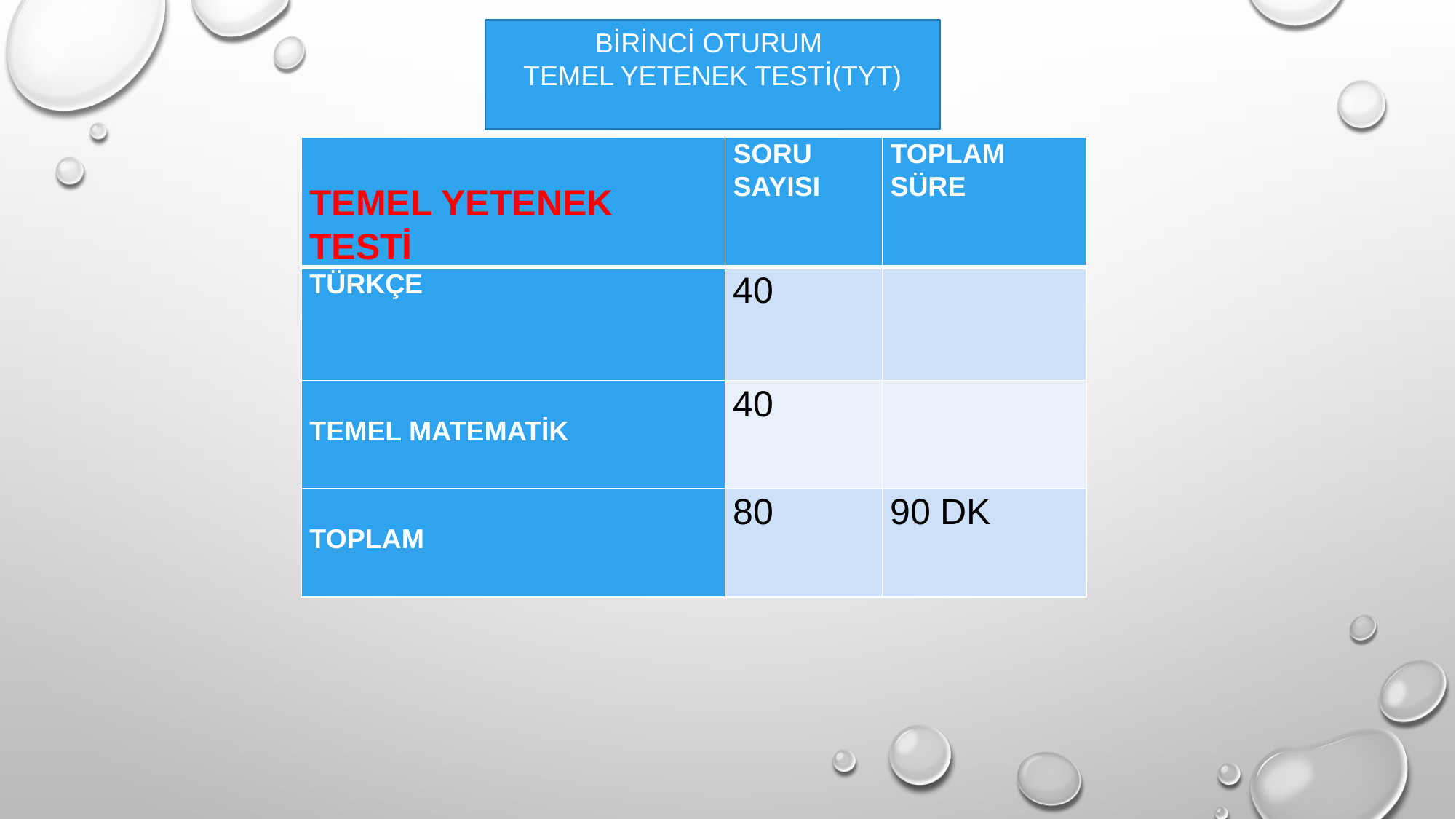

BİRİNCİ OTURUM
TEMEL YETENEK TESTİ(TYT)

| TEMEL YETENEK TESTİ | SORU SAYISI | TOPLAM SÜRE |
| --- | --- | --- |
| TÜRKÇE | 40 |  |
| TEMEL MATEMATİK | 40 |  |
| TOPLAM | 80 | 90 DK |